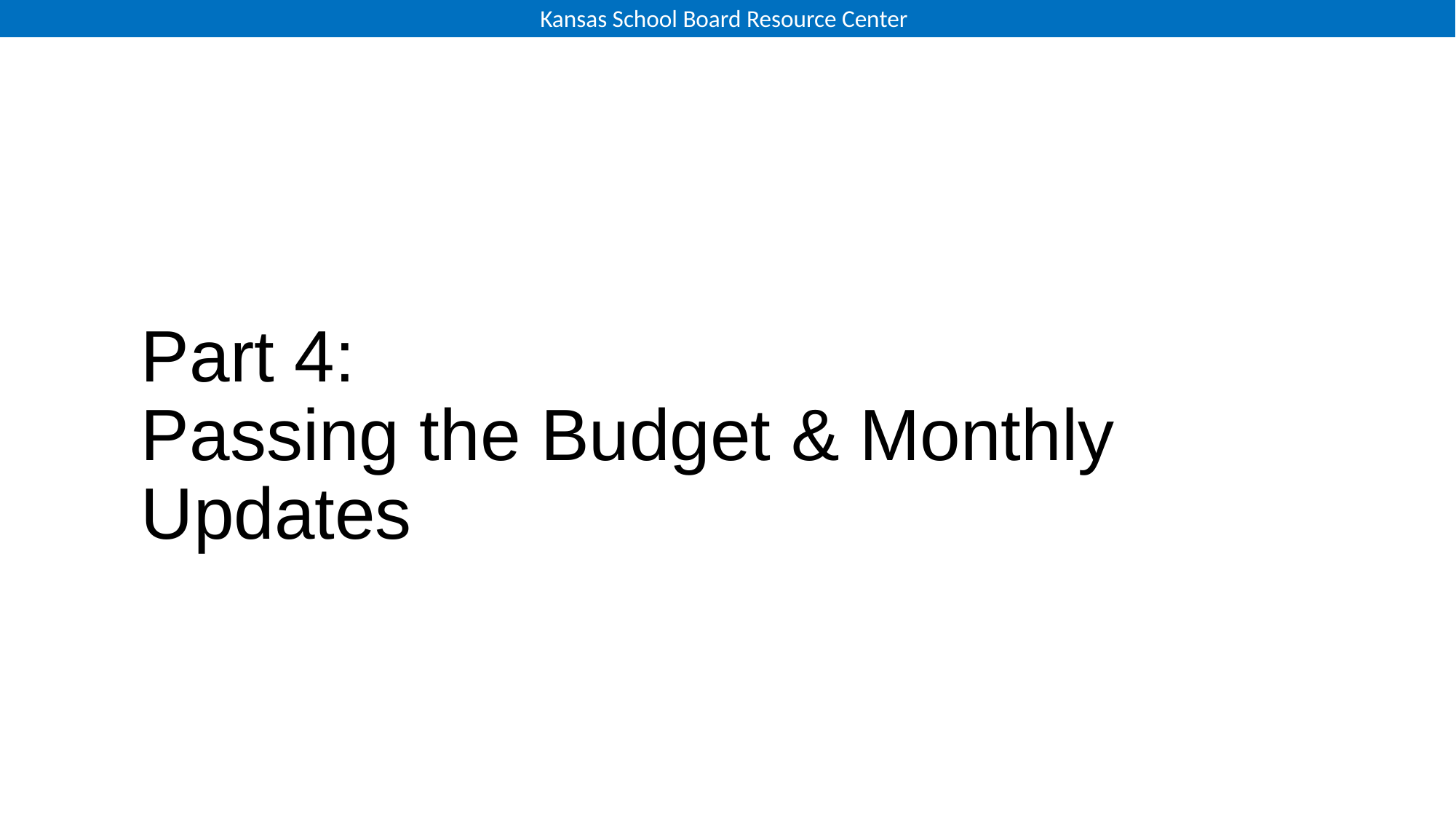

# Part 4: Passing the Budget & Monthly Updates